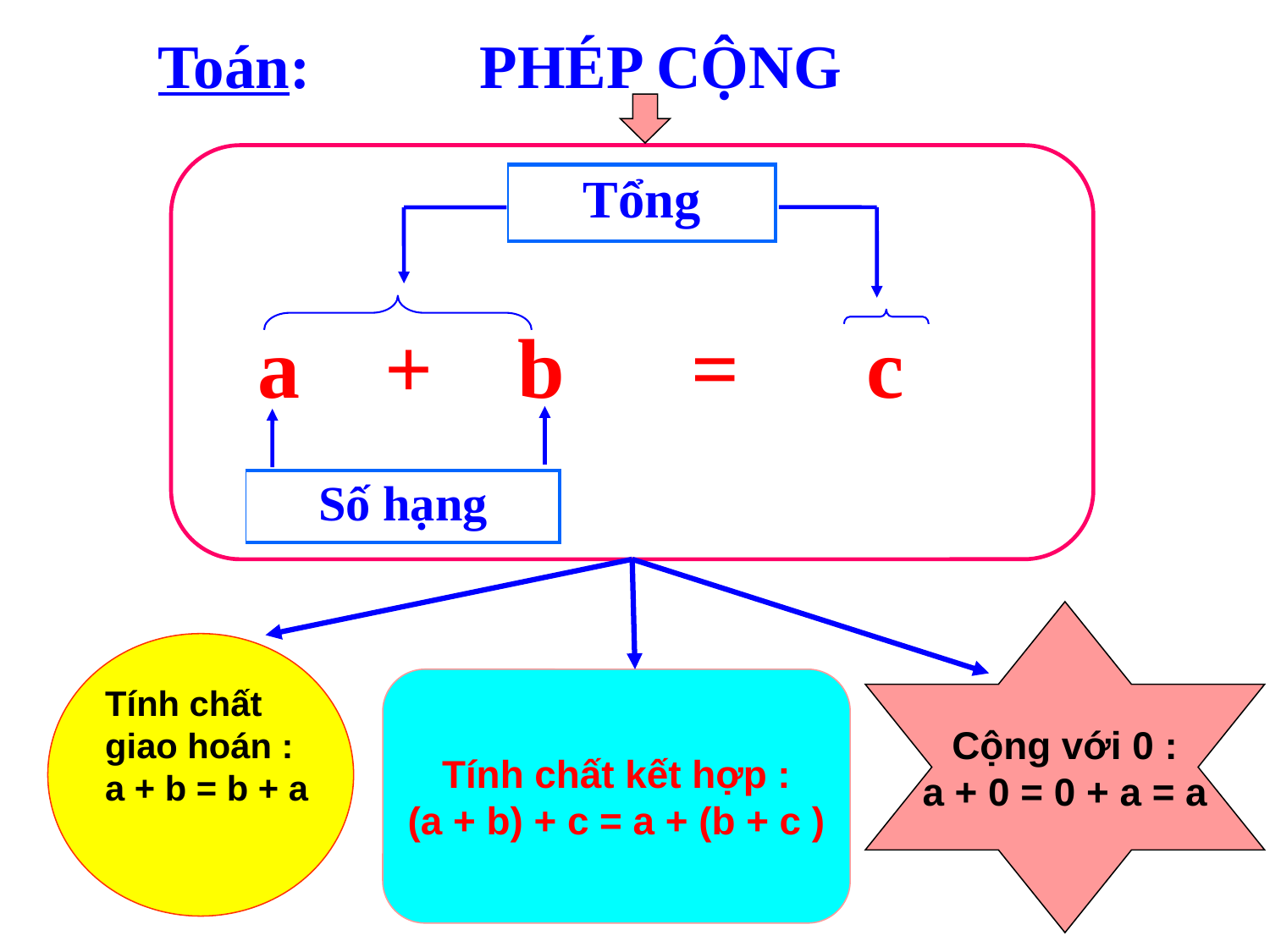

Toán:           PHÉP CỘNG

| Tổng |
| --- |

 a    +    b      =      c

| Số hạng |
| --- |
Cộng với 0 :
a + 0 = 0 + a = a
Tính chất
giao hoán :
a + b = b + a
Tính chất kết hợp :
(a + b) + c = a + (b + c )